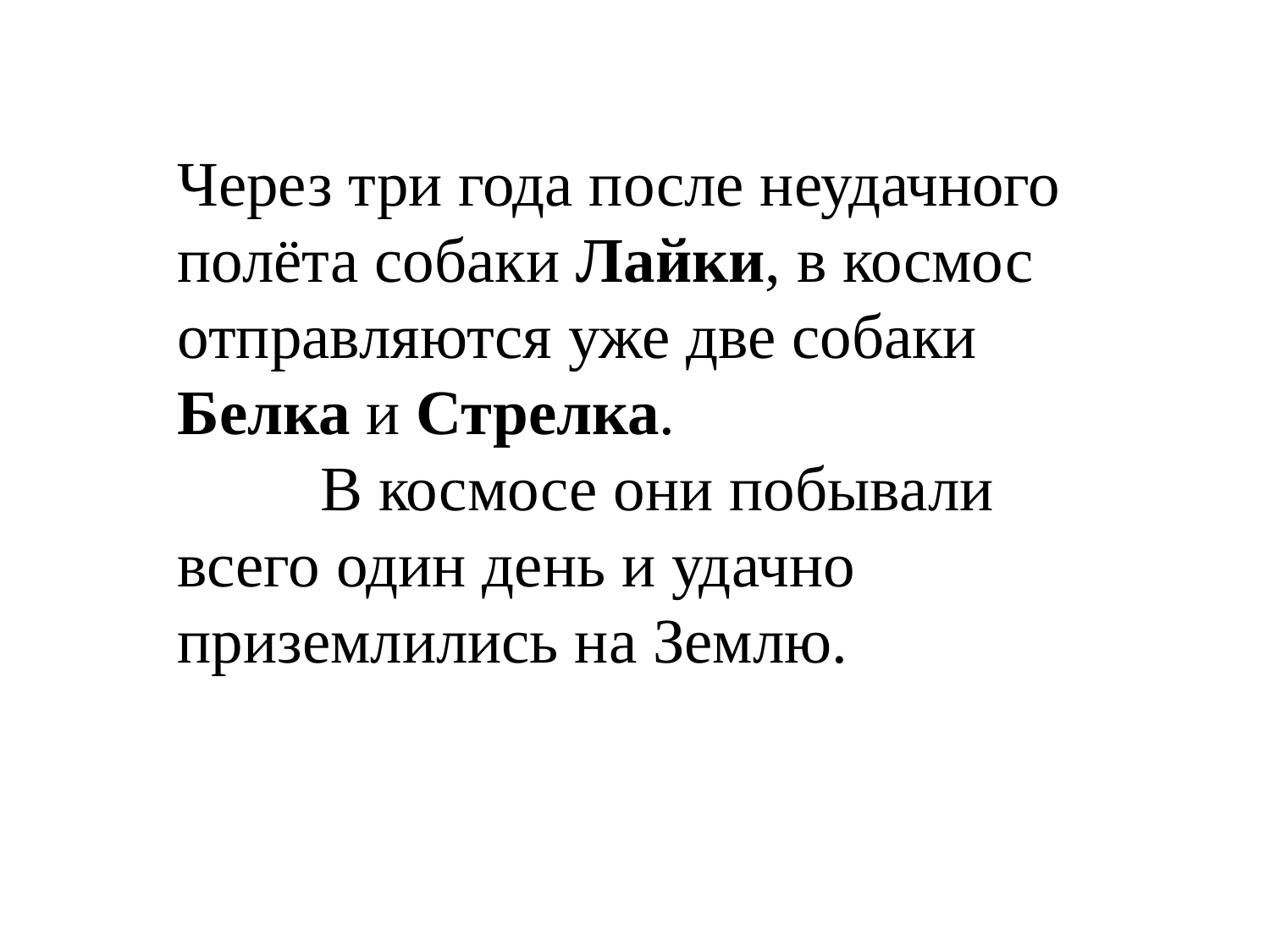

Через три года после неудачного полёта собаки Лайки, в космос отправляются уже две собаки Белка и Стрелка.
         В космосе они побывали всего один день и удачно приземлились на Землю.